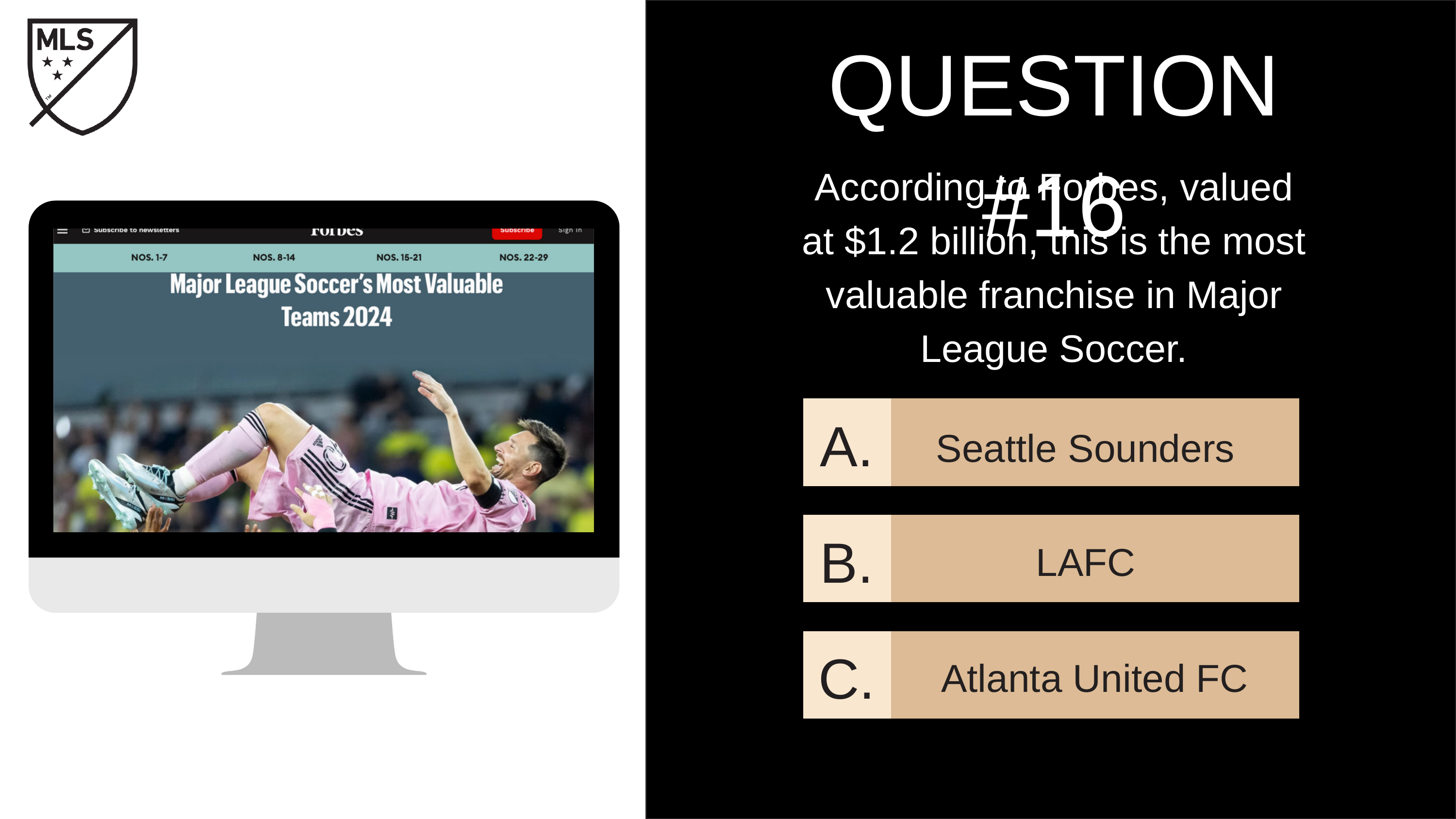

QUESTION #16

According to Forbes, valued at $1.2 billion, this is the most valuable franchise in Major League Soccer.

A.
Seattle Sounders

B.
LAFC

C.
Atlanta United FC